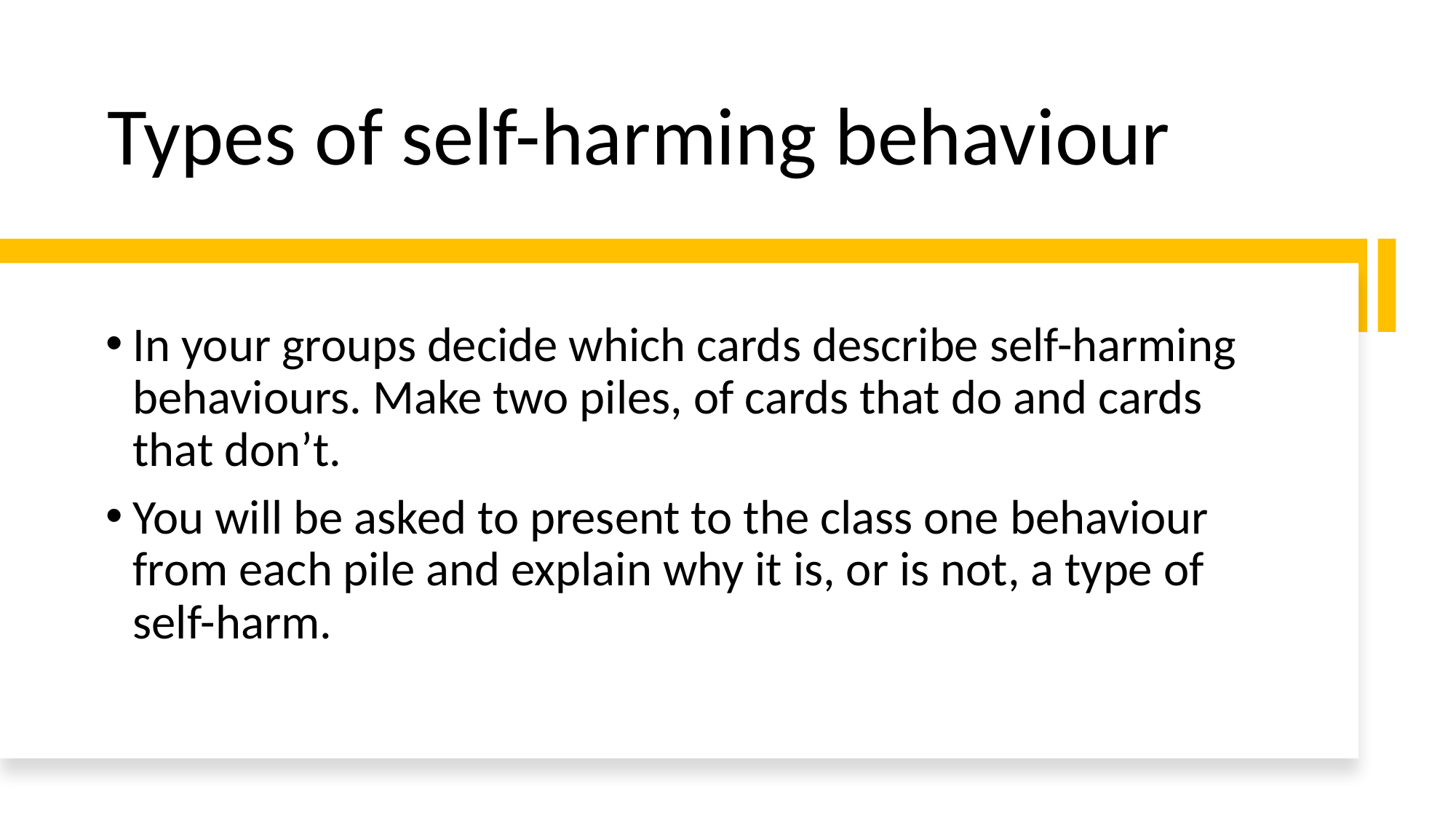

# Types of self-harming behaviour

In your groups decide which cards describe self-harming behaviours. Make two piles, of cards that do and cards that don’t.
You will be asked to present to the class one behaviour from each pile and explain why it is, or is not, a type of self-harm.